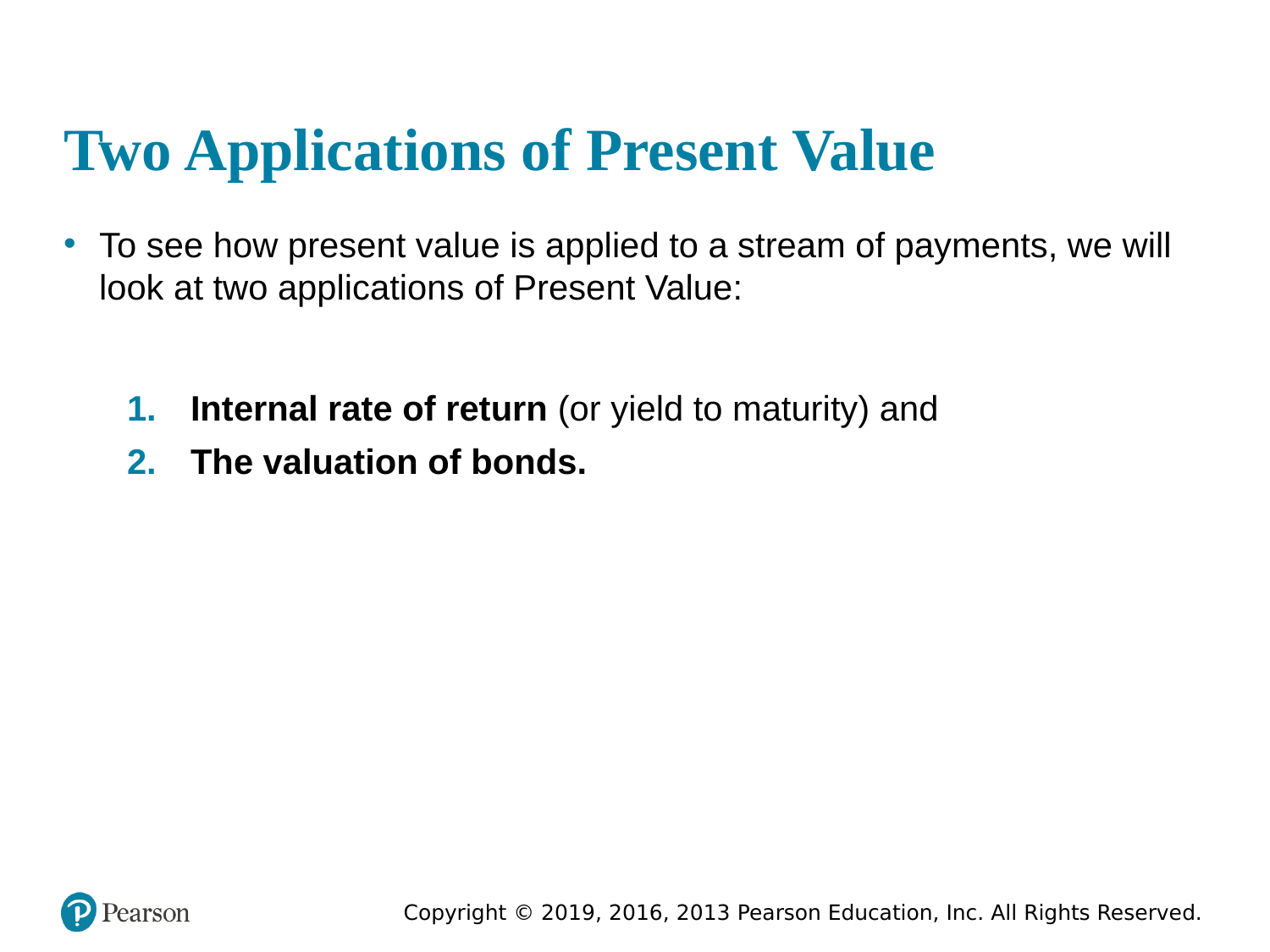

# Two Applications of Present Value
To see how present value is applied to a stream of payments, we will look at two applications of Present Value:

Internal rate of return (or yield to maturity) and
The valuation of bonds.